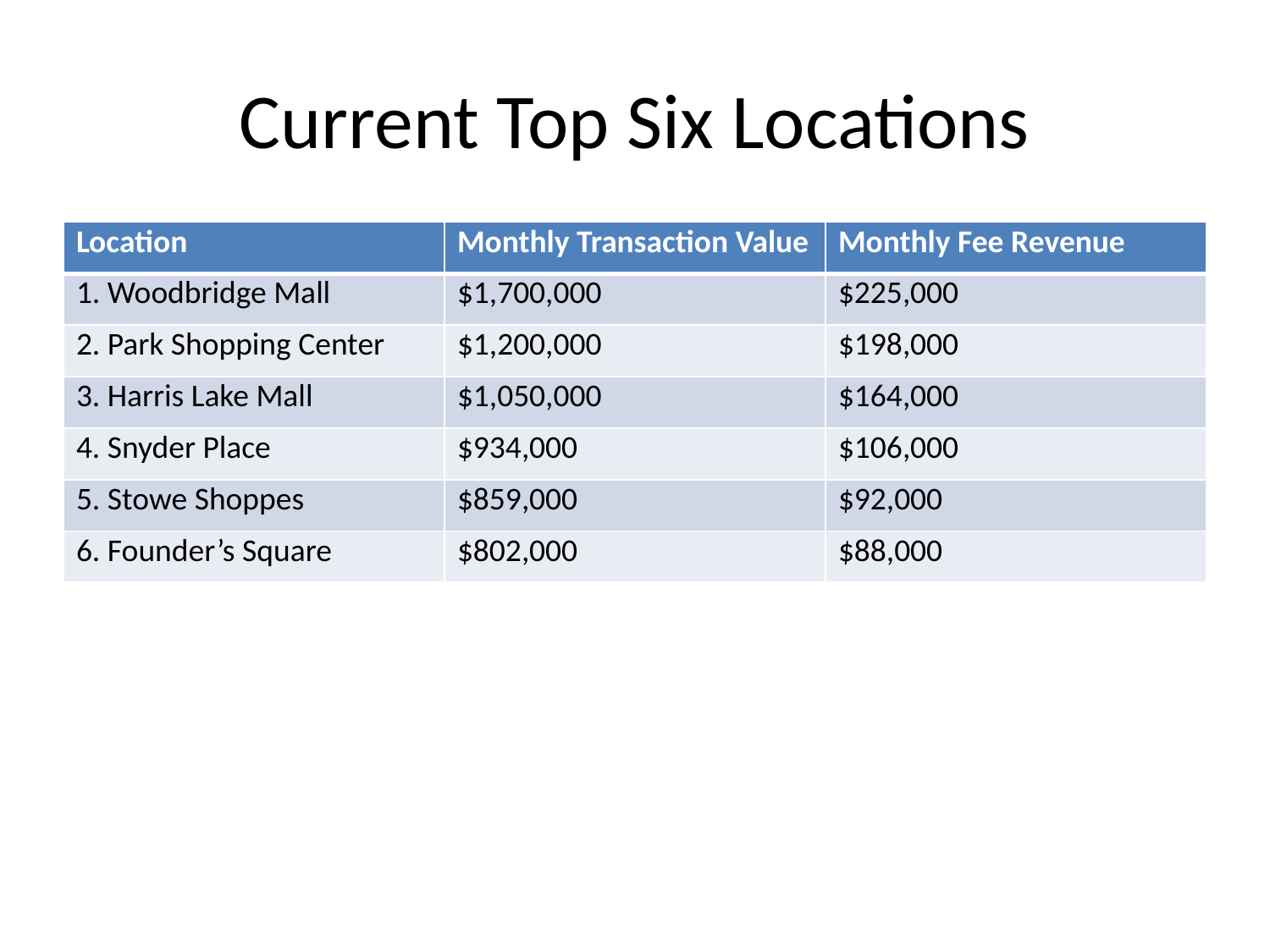

# Current Top Six Locations
| Location | Monthly Transaction Value | Monthly Fee Revenue |
| --- | --- | --- |
| 1. Woodbridge Mall | $1,700,000 | $225,000 |
| 2. Park Shopping Center | $1,200,000 | $198,000 |
| 3. Harris Lake Mall | $1,050,000 | $164,000 |
| 4. Snyder Place | $934,000 | $106,000 |
| 5. Stowe Shoppes | $859,000 | $92,000 |
| 6. Founder’s Square | $802,000 | $88,000 |